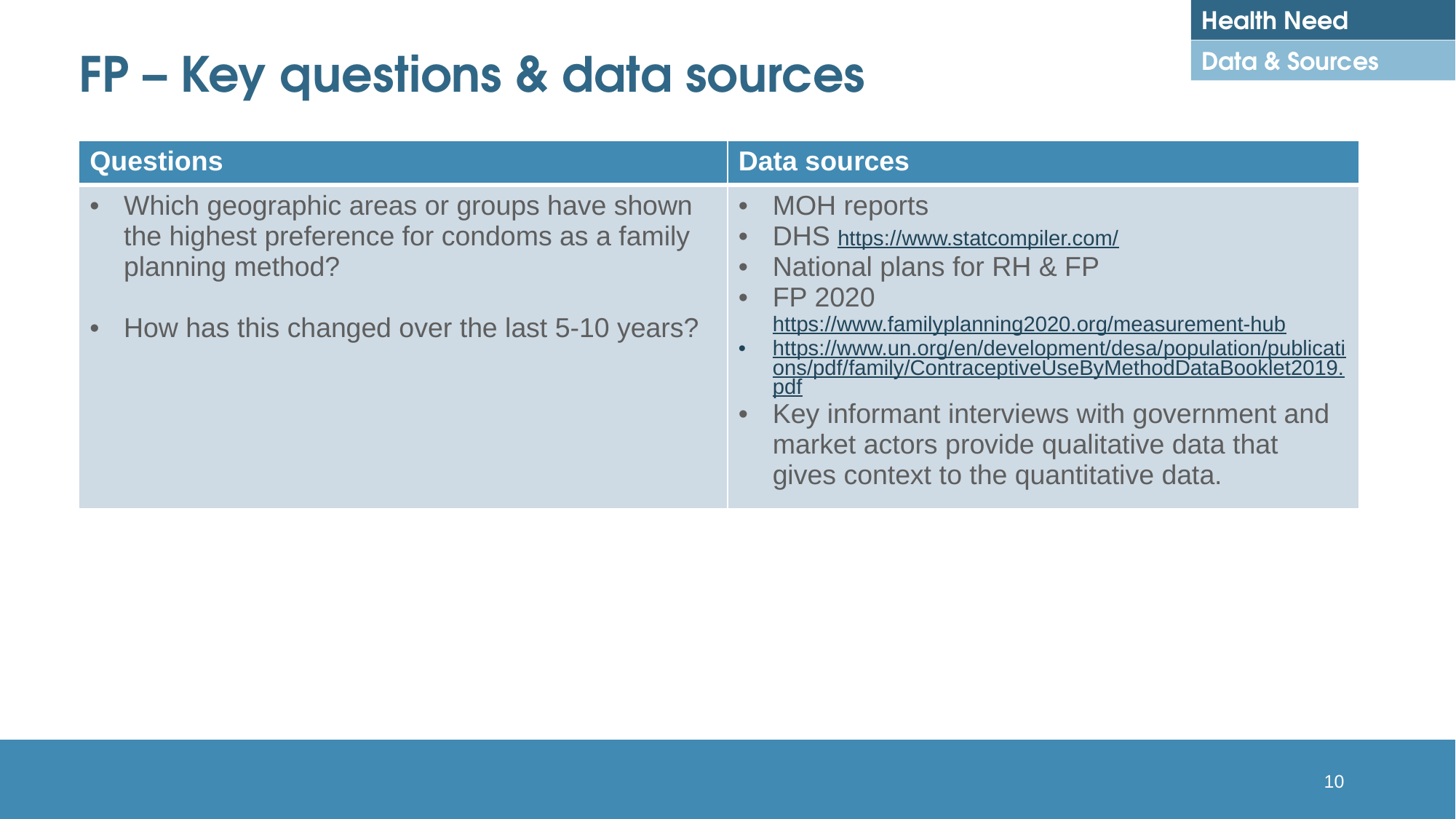

Health Need
# FP – Key questions & data sources
Data & Sources
| Questions | Data sources |
| --- | --- |
| Which geographic areas or groups have shown the highest preference for condoms as a family planning method? How has this changed over the last 5-10 years? | MOH reports DHS https://www.statcompiler.com/ National plans for RH & FP FP 2020 https://www.familyplanning2020.org/measurement-hub https://www.un.org/en/development/desa/population/publications/pdf/family/ContraceptiveUseByMethodDataBooklet2019.pdf Key informant interviews with government and market actors provide qualitative data that gives context to the quantitative data. |
10